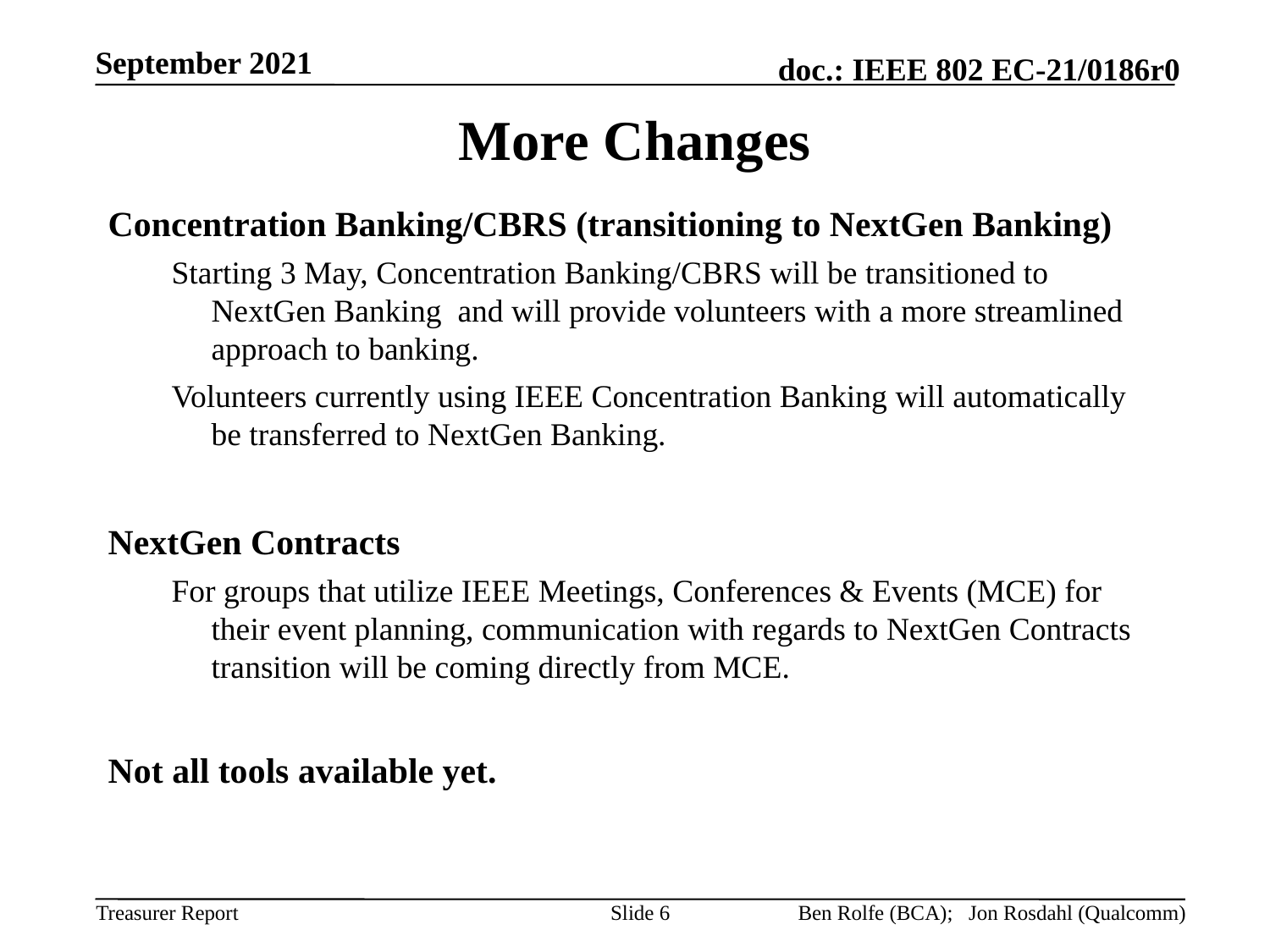

September 2021
# More Changes
Concentration Banking/CBRS (transitioning to NextGen Banking)
Starting 3 May, Concentration Banking/CBRS will be transitioned to NextGen Banking  and will provide volunteers with a more streamlined approach to banking.
Volunteers currently using IEEE Concentration Banking will automatically be transferred to NextGen Banking.

NextGen Contracts
For groups that utilize IEEE Meetings, Conferences & Events (MCE) for their event planning, communication with regards to NextGen Contracts transition will be coming directly from MCE.

Not all tools available yet.
Slide 6
Ben Rolfe (BCA);   Jon Rosdahl (Qualcomm)